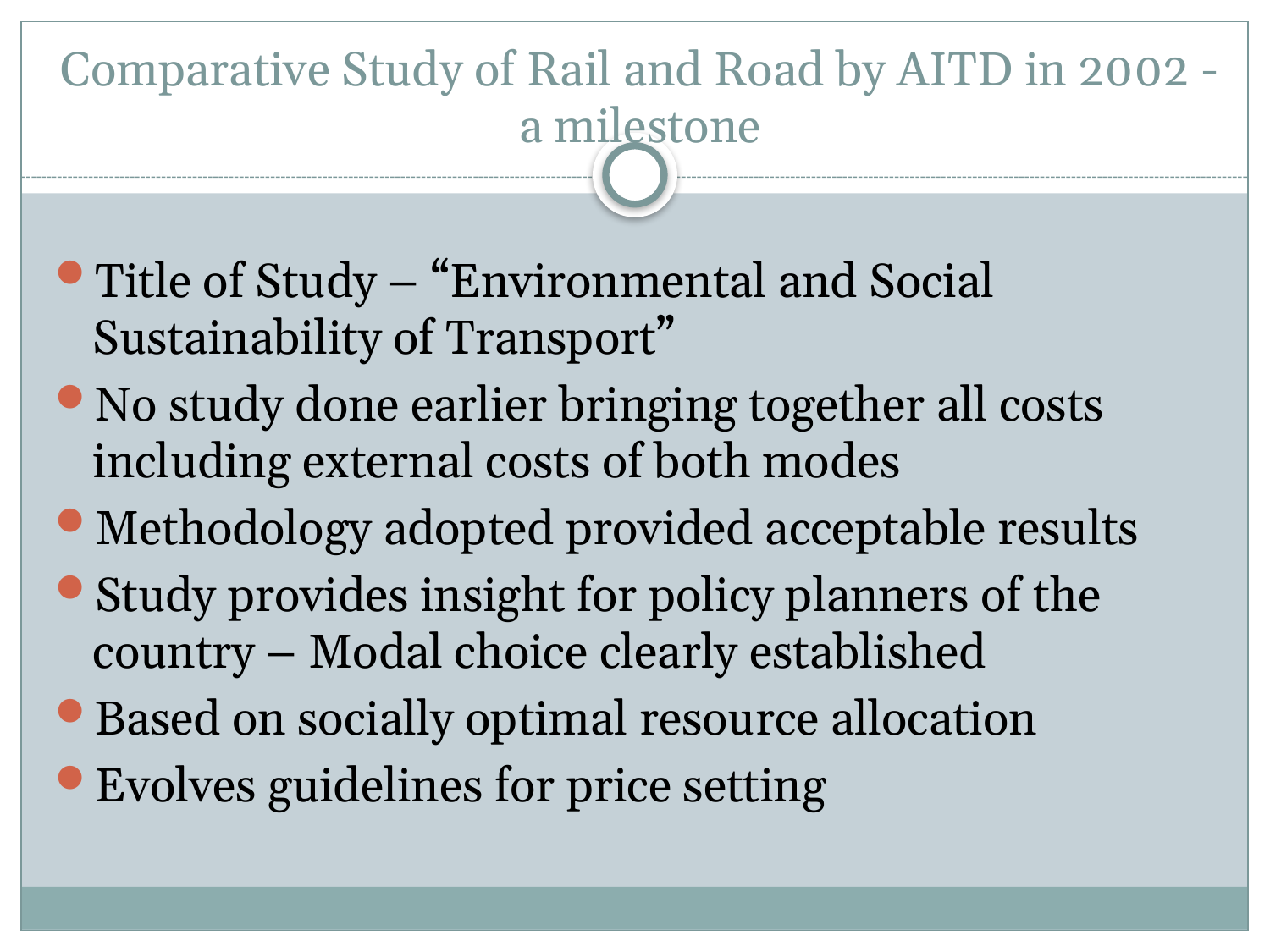

# Comparative Study of Rail and Road by AITD in 2002 - a milestone
Title of Study – “Environmental and Social Sustainability of Transport”
No study done earlier bringing together all costs including external costs of both modes
Methodology adopted provided acceptable results
Study provides insight for policy planners of the country – Modal choice clearly established
Based on socially optimal resource allocation
Evolves guidelines for price setting